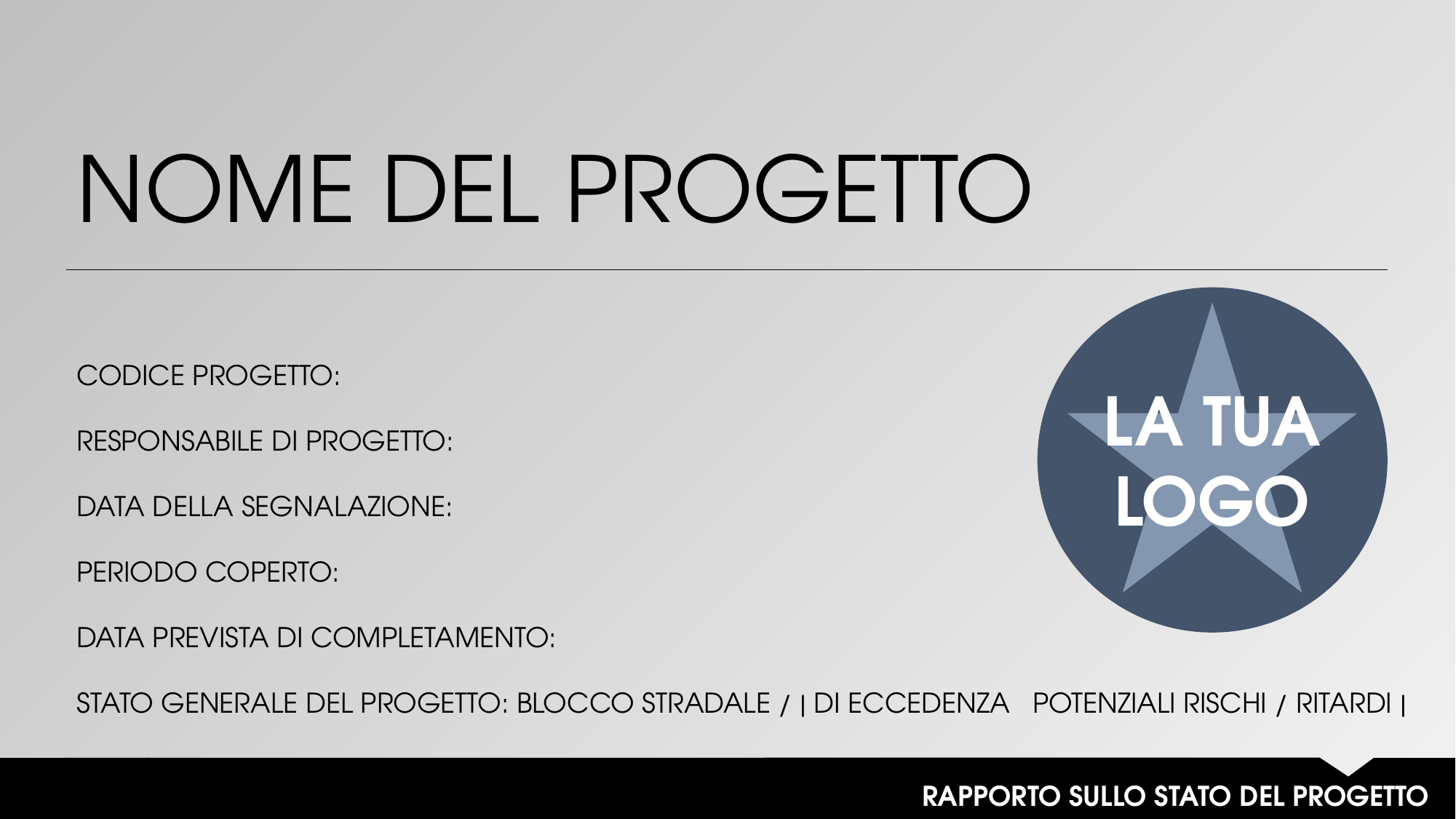

NOME DEL PROGETTO

LA TUA
LOGO
CODICE PROGETTO:
RESPONSABILE DI PROGETTO:
DATA DELLA SEGNALAZIONE:
PERIODO COPERTO:
DATA PREVISTA DI COMPLETAMENTO:
STATO GENERALE DEL PROGETTO: BLOCCO STRADALE / | DI ECCEDENZA   POTENZIALI RISCHI / RITARDI |   IN PISTA

RAPPORTO SULLO STATO DEL PROGETTO